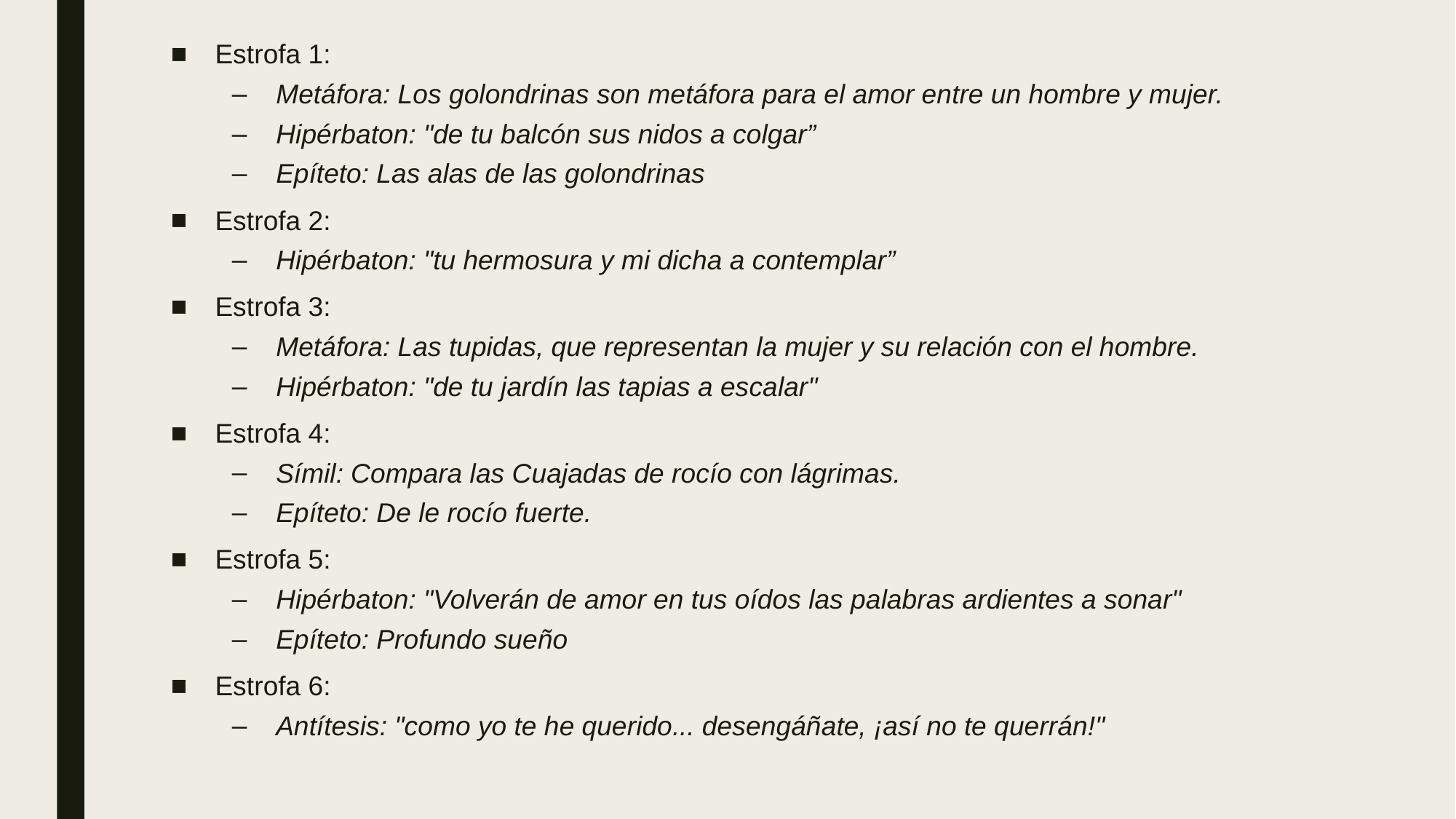

Estrofa 1:
Metáfora: Los golondrinas son metáfora para el amor entre un hombre y mujer.
Hipérbaton: "de tu balcón sus nidos a colgar”
Epíteto: Las alas de las golondrinas
Estrofa 2:
Hipérbaton: "tu hermosura y mi dicha a contemplar”
Estrofa 3:
Metáfora: Las tupidas, que representan la mujer y su relación con el hombre.
Hipérbaton: "de tu jardín las tapias a escalar"
Estrofa 4:
Símil: Compara las Cuajadas de rocío con lágrimas.
Epíteto: De le rocío fuerte.
Estrofa 5:
Hipérbaton: "Volverán de amor en tus oídos las palabras ardientes a sonar"
Epíteto: Profundo sueño
Estrofa 6:
Antítesis: "como yo te he querido... desengáñate, ¡así no te querrán!"